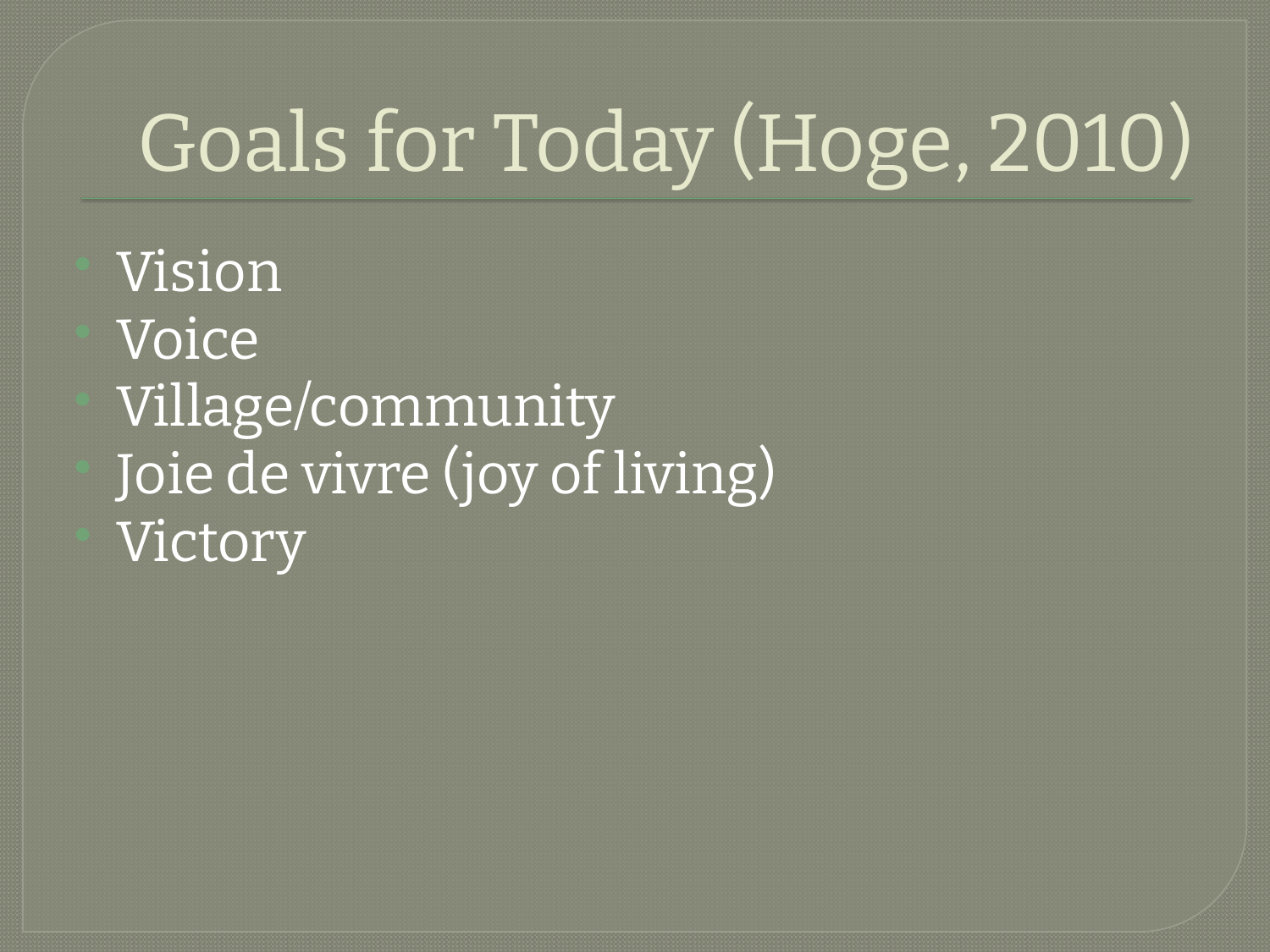

# Goals for Today (Hoge, 2010)
Vision
Voice
Village/community
Joie de vivre (joy of living)
Victory